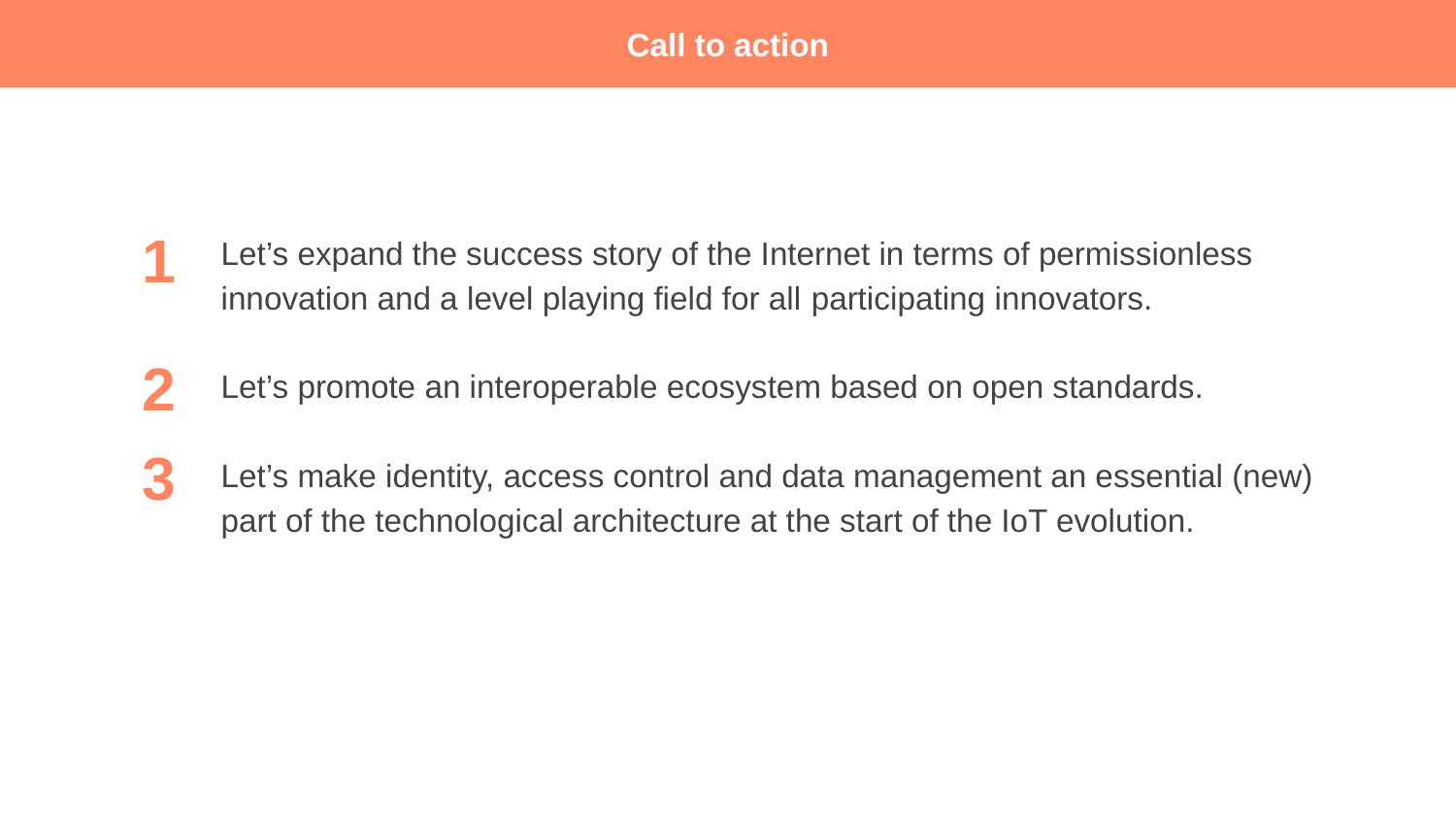

Call to action
1
# Let’s expand the success story of the Internet in terms of permissionless innovation and a level playing field for all participating innovators.

Let’s promote an interoperable ecosystem based on open standards.

Let’s make identity, access control and data management an essential (new) part of the technological architecture at the start of the IoT evolution.
2
3